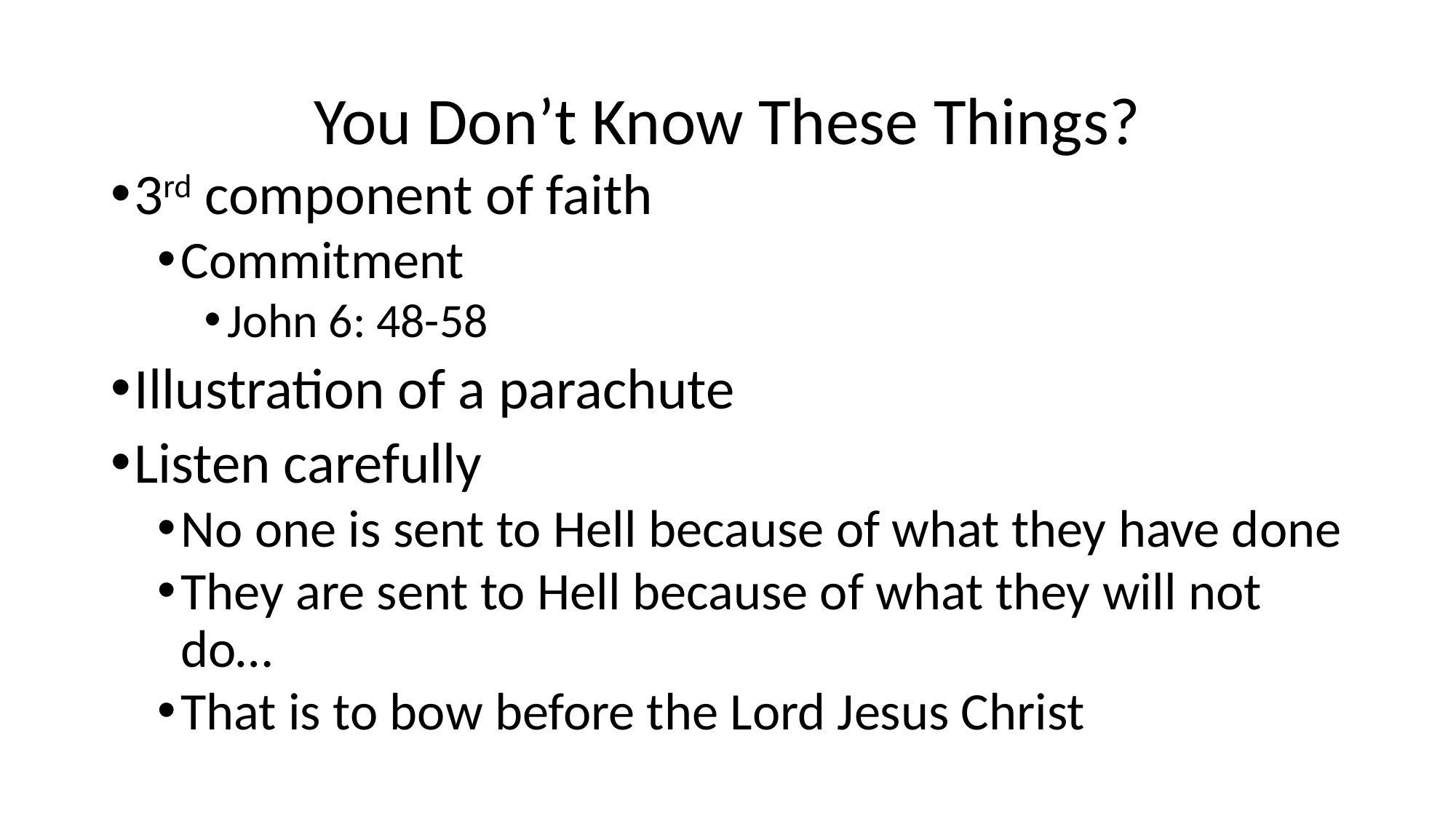

# You Don’t Know These Things?
3rd component of faith
Commitment
John 6: 48-58
Illustration of a parachute
Listen carefully
No one is sent to Hell because of what they have done
They are sent to Hell because of what they will not do…
That is to bow before the Lord Jesus Christ